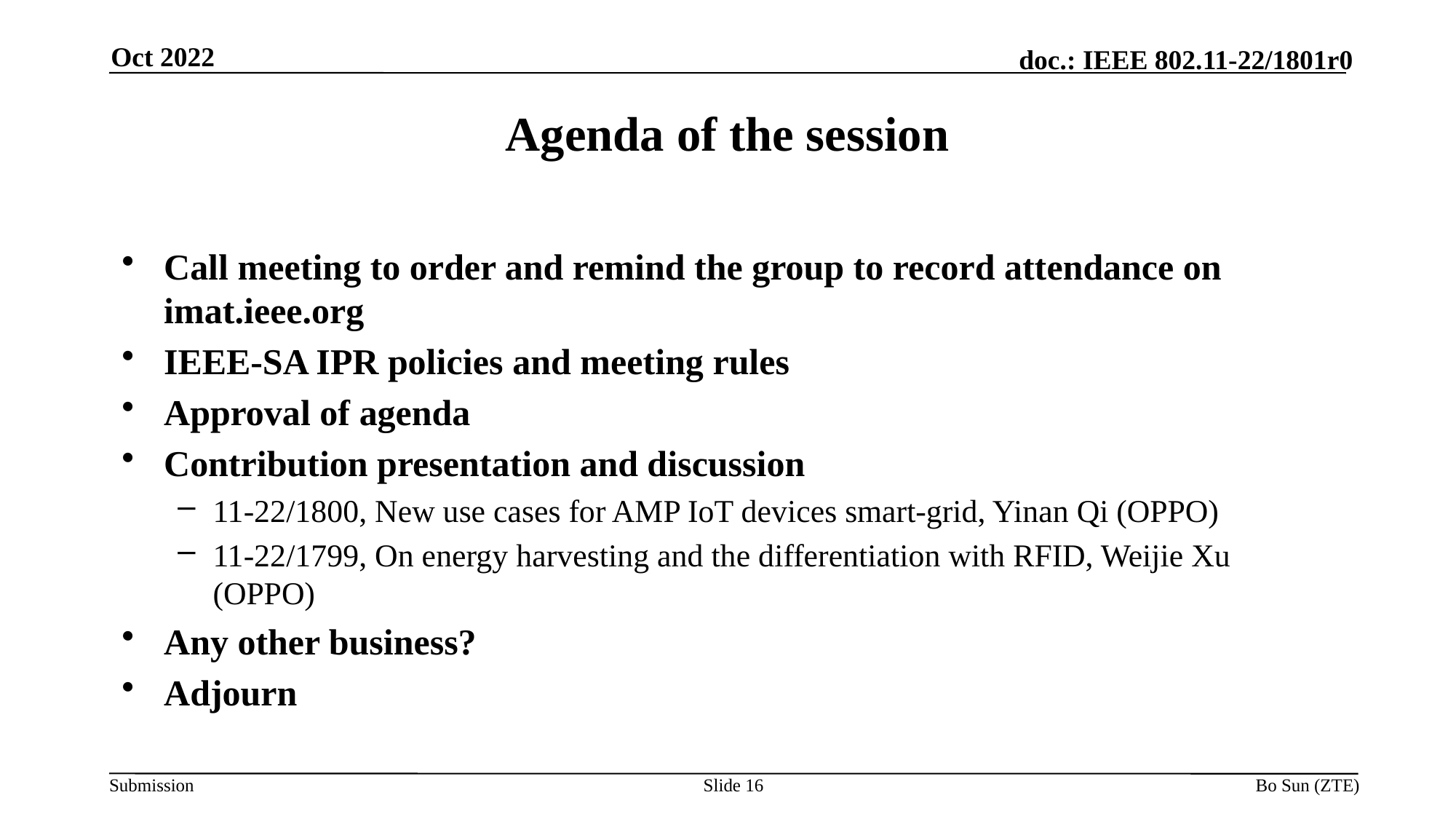

Oct 2022
Agenda of the session
Call meeting to order and remind the group to record attendance on imat.ieee.org
IEEE-SA IPR policies and meeting rules
Approval of agenda
Contribution presentation and discussion
11-22/1800, New use cases for AMP IoT devices smart-grid, Yinan Qi (OPPO)
11-22/1799, On energy harvesting and the differentiation with RFID, Weijie Xu (OPPO)
Any other business?
Adjourn
Slide 16
Bo Sun (ZTE)